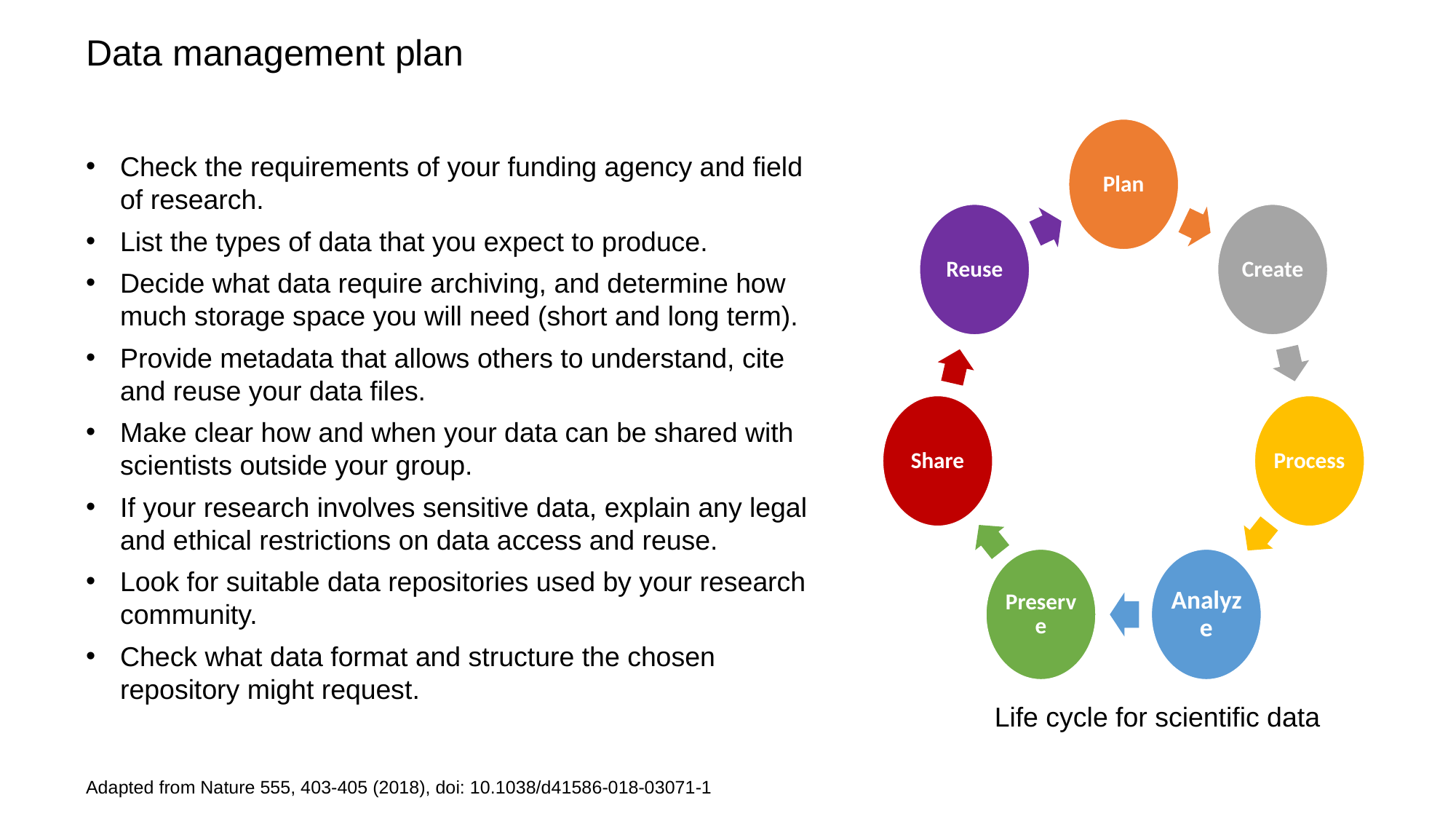

Data management plan
Plan

Create

Process

Analyze

Preserve

Share

Reuse

Life cycle for scientific data
Check the requirements of your funding agency and field of research.
List the types of data that you expect to produce.
Decide what data require archiving, and determine how much storage space you will need (short and long term).
Provide metadata that allows others to understand, cite and reuse your data files.
Make clear how and when your data can be shared with scientists outside your group.
If your research involves sensitive data, explain any legal and ethical restrictions on data access and reuse.
Look for suitable data repositories used by your research community.
Check what data format and structure the chosen repository might request.

Adapted from Nature 555, 403-405 (2018), doi: 10.1038/d41586-018-03071-1